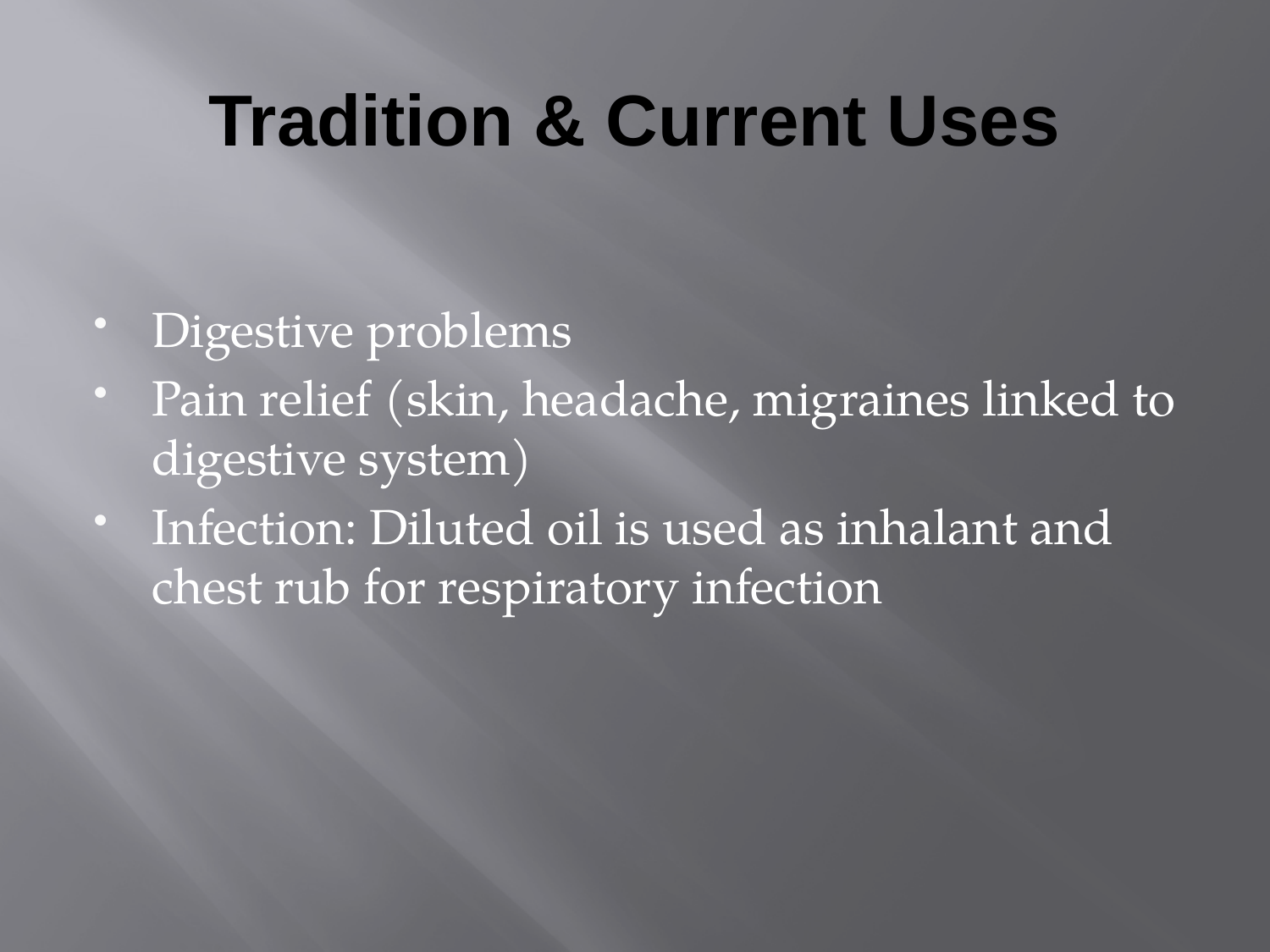

# Tradition & Current Uses

Digestive problems
Pain relief (skin, headache, migraines linked to digestive system)
Infection: Diluted oil is used as inhalant and chest rub for respiratory infection